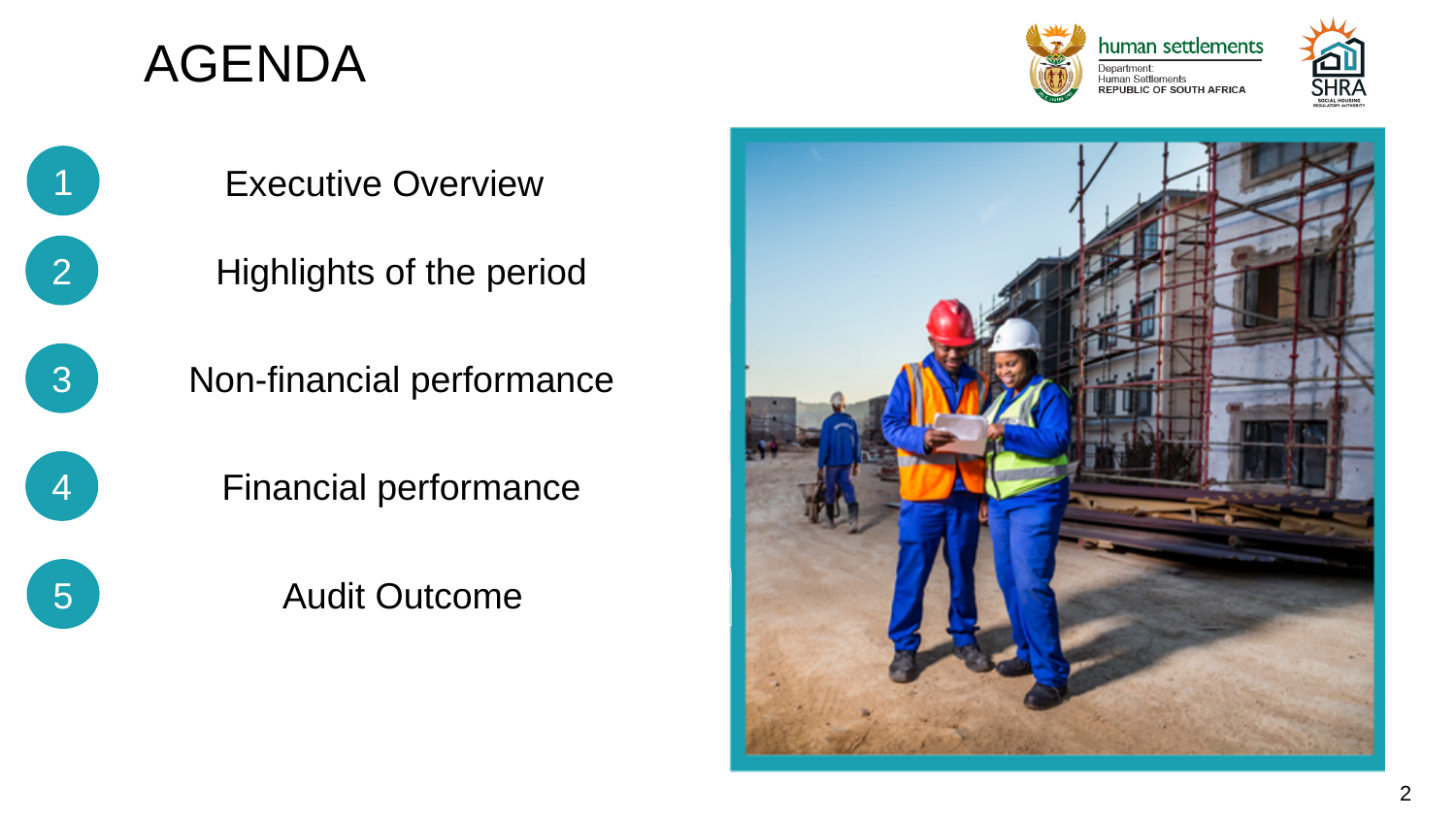

# AGENDA
1
Executive Overview
2
Highlights of the period
3
Non-financial performance
4
Financial performance
5
Audit Outcome
2